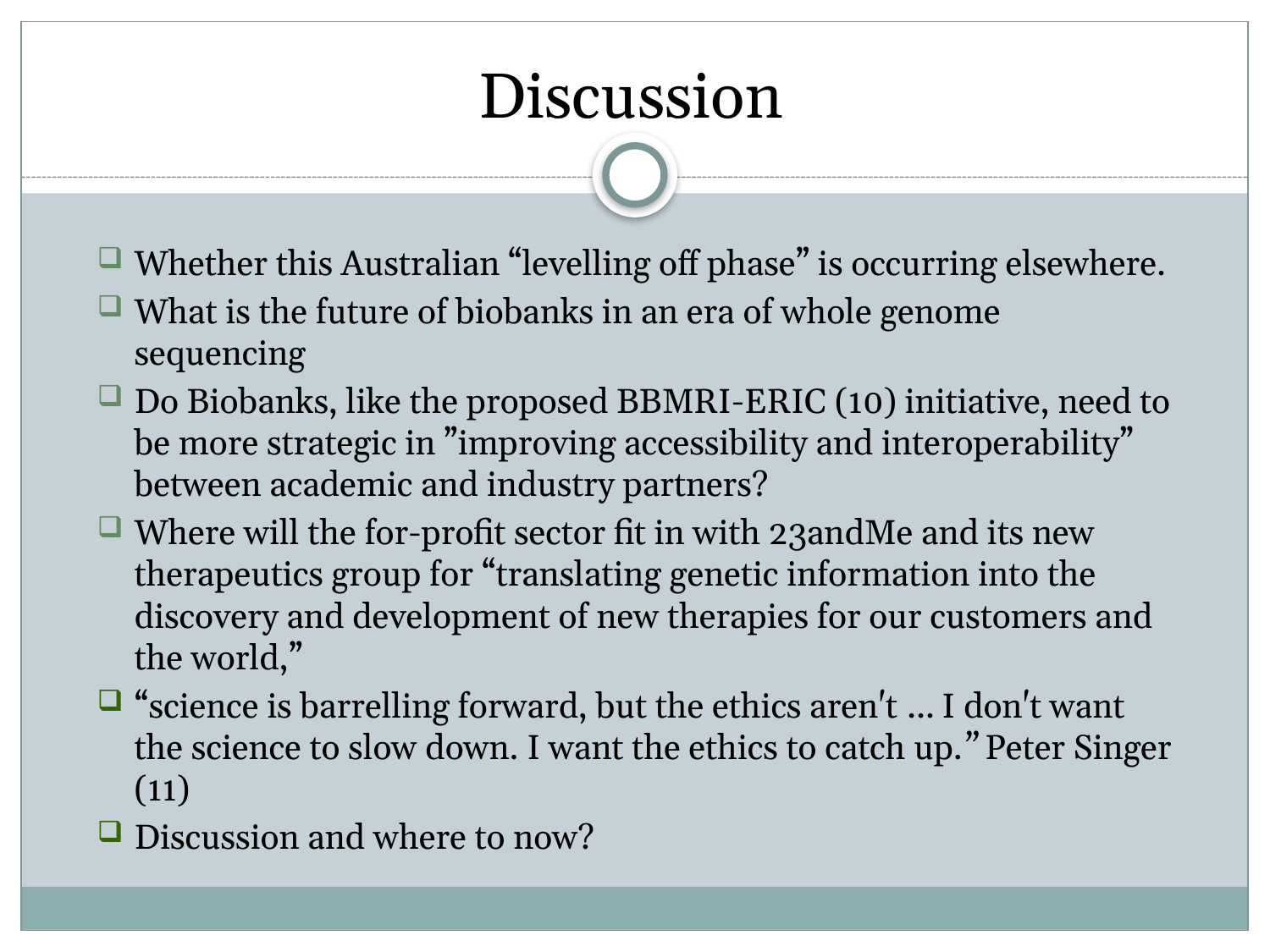

# Discussion

Whether this Australian “levelling off phase” is occurring elsewhere.
What is the future of biobanks in an era of whole genome sequencing
Do Biobanks, like the proposed BBMRI-ERIC (10) initiative, need to be more strategic in ”improving accessibility and interoperability” between academic and industry partners?
Where will the for-profit sector fit in with 23andMe and its new therapeutics group for “translating genetic information into the discovery and development of new therapies for our customers and the world,”
“science is barrelling forward, but the ethics aren't … I don't want the science to slow down. I want the ethics to catch up.” Peter Singer (11)
Discussion and where to now?